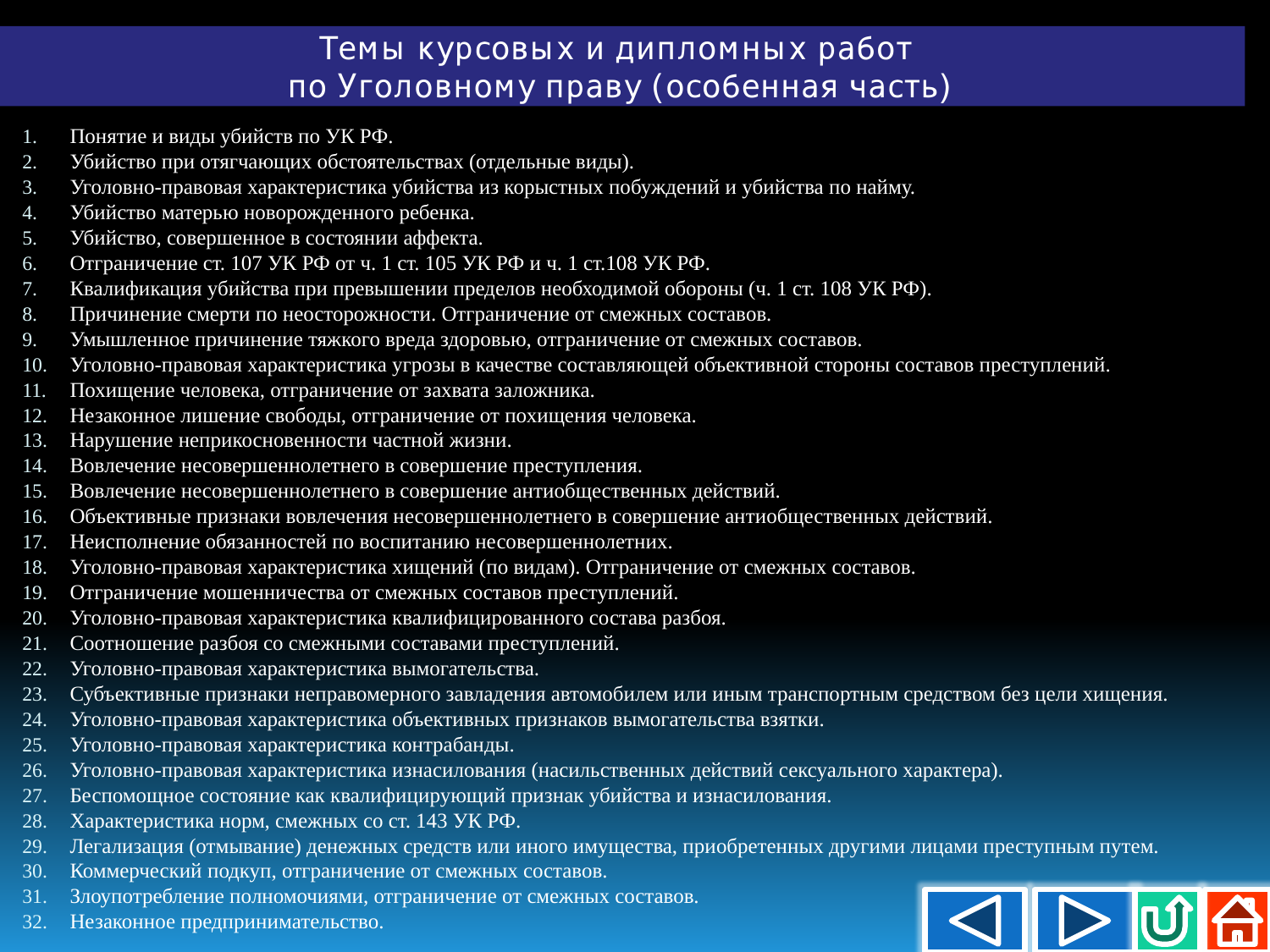

Темы курсовых и дипломных работ
по Уголовному праву (особенная часть)
Понятие и виды убийств по УК РФ.
Убийство при отягчающих обстоятельствах (отдельные виды).
Уголовно-правовая характеристика убийства из корыстных побуждений и убийства по найму.
Убийство матерью новорожденного ребенка.
Убийство, совершенное в состоянии аффекта.
Отграничение ст. 107 УК РФ от ч. 1 ст. 105 УК РФ и ч. 1 ст.108 УК РФ.
Квалификация убийства при превышении пределов необходимой обороны (ч. 1 ст. 108 УК РФ).
Причинение смерти по неосторожности. Отграничение от смежных составов.
Умышленное причинение тяжкого вреда здоровью, отграничение от смежных составов.
Уголовно-правовая характеристика угрозы в качестве составляющей объективной стороны составов преступлений.
Похищение человека, отграничение от захвата заложника.
Незаконное лишение свободы, отграничение от похищения человека.
Нарушение неприкосновенности частной жизни.
Вовлечение несовершеннолетнего в совершение преступления.
Вовлечение несовершеннолетнего в совершение антиобщественных действий.
Объективные признаки вовлечения несовершеннолетнего в совершение антиобщественных действий.
Неисполнение обязанностей по воспитанию несовершеннолетних.
Уголовно-правовая характеристика хищений (по видам). Отграничение от смежных составов.
Отграничение мошенничества от смежных составов преступлений.
Уголовно-правовая характеристика квалифицированного состава разбоя.
Соотношение разбоя со смежными составами преступлений.
Уголовно-правовая характеристика вымогательства.
Субъективные признаки неправомерного завладения автомобилем или иным транспортным средством без цели хищения.
Уголовно-правовая характеристика объективных признаков вымогательства взятки.
Уголовно-правовая характеристика контрабанды.
Уголовно-правовая характеристика изнасилования (насильственных действий сексуального характера).
Беспомощное состояние как квалифицирующий признак убийства и изнасилования.
Характеристика норм, смежных со ст. 143 УК РФ.
Легализация (отмывание) денежных средств или иного имущества, приобретенных другими лицами преступным путем.
Коммерческий подкуп, отграничение от смежных составов.
Злоупотребление полномочиями, отграничение от смежных составов.
Незаконное предпринимательство.